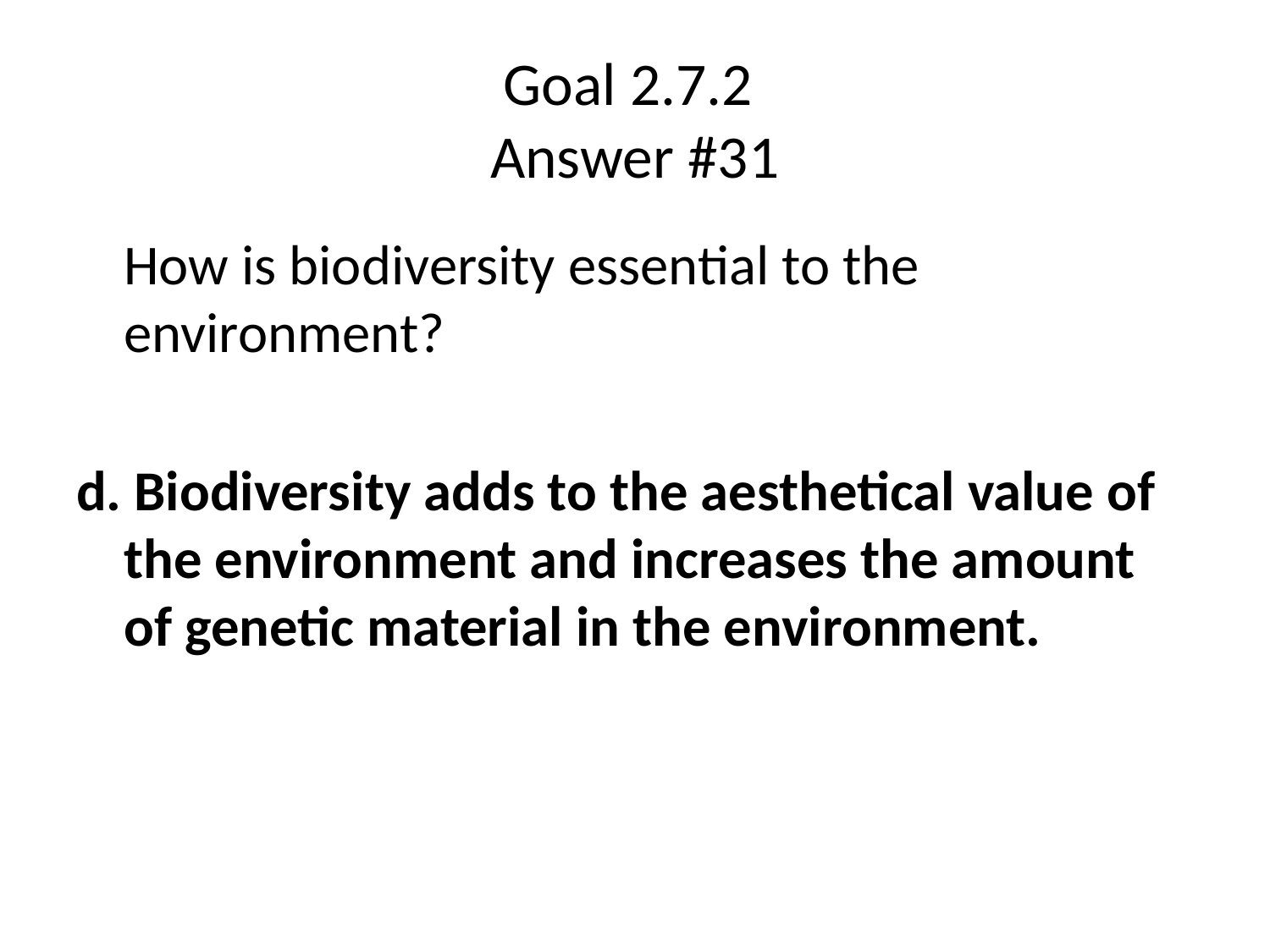

# Goal 2.7.2 Answer #31
	How is biodiversity essential to the environment?

d. Biodiversity adds to the aesthetical value of the environment and increases the amount of genetic material in the environment.